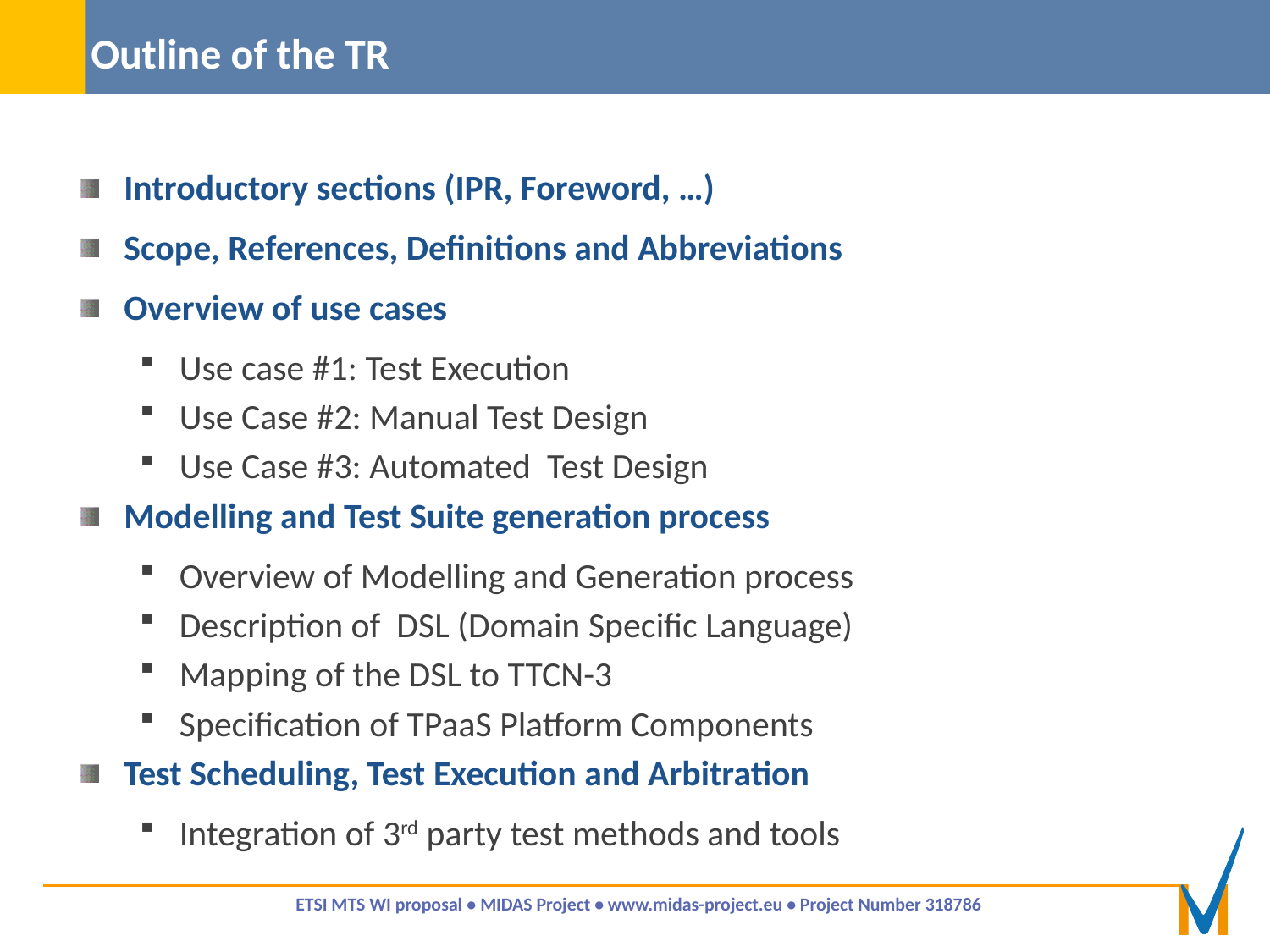

# Outline of the TR
Introductory sections (IPR, Foreword, …)
Scope, References, Definitions and Abbreviations
Overview of use cases
Use case #1: Test Execution
Use Case #2: Manual Test Design
Use Case #3: Automated  Test Design
Modelling and Test Suite generation process
Overview of Modelling and Generation process
Description of  DSL (Domain Specific Language)
Mapping of the DSL to TTCN-3
Specification of TPaaS Platform Components
Test Scheduling, Test Execution and Arbitration
Integration of 3rd party test methods and tools